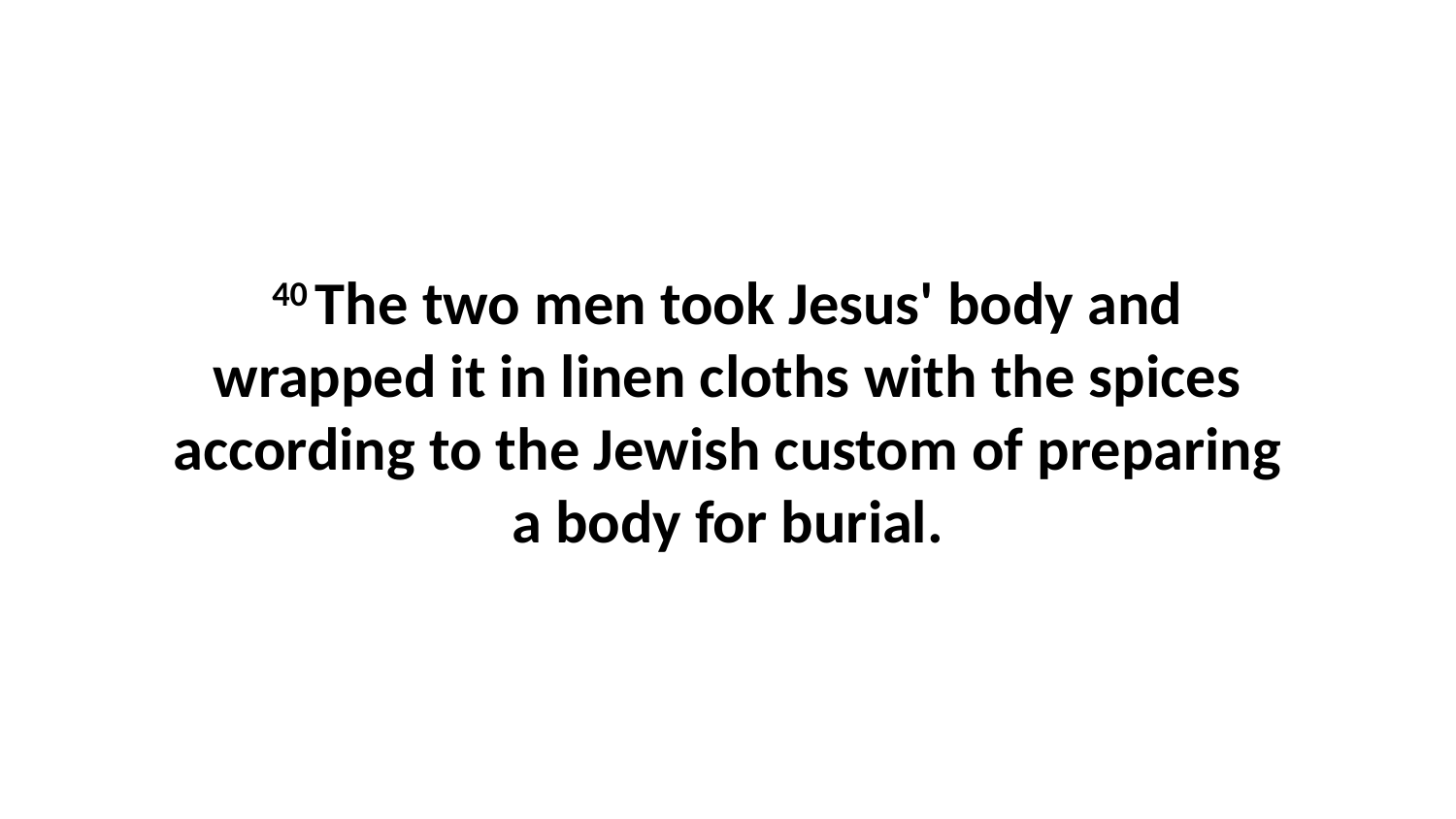

40 The two men took Jesus' body and wrapped it in linen cloths with the spices according to the Jewish custom of preparing a body for burial.